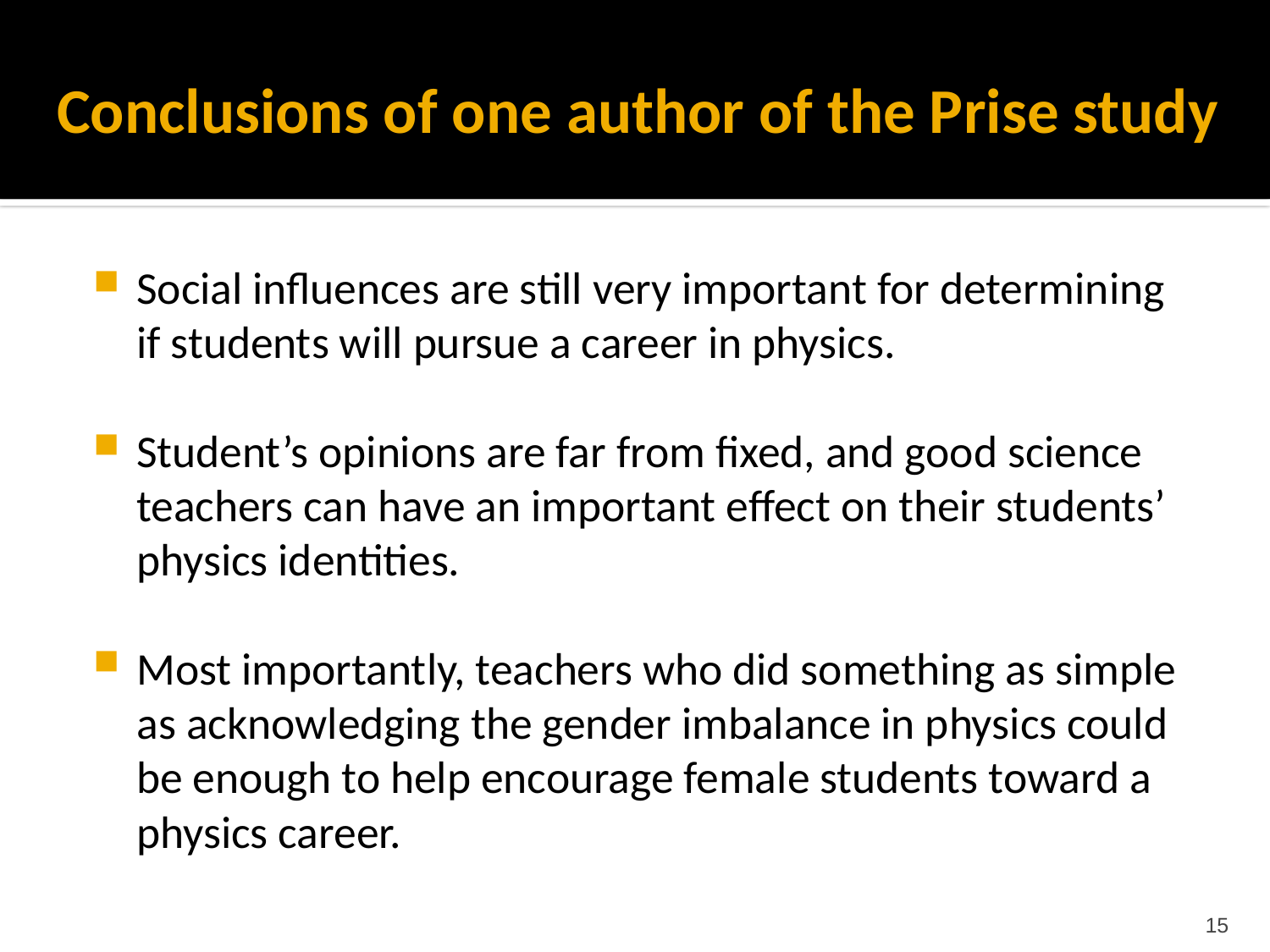

# Conclusions of one author of the Prise study
Social influences are still very important for determining if students will pursue a career in physics.

Student’s opinions are far from fixed, and good science teachers can have an important effect on their students’ physics identities.

Most importantly, teachers who did something as simple as acknowledging the gender imbalance in physics could be enough to help encourage female students toward a physics career.
15